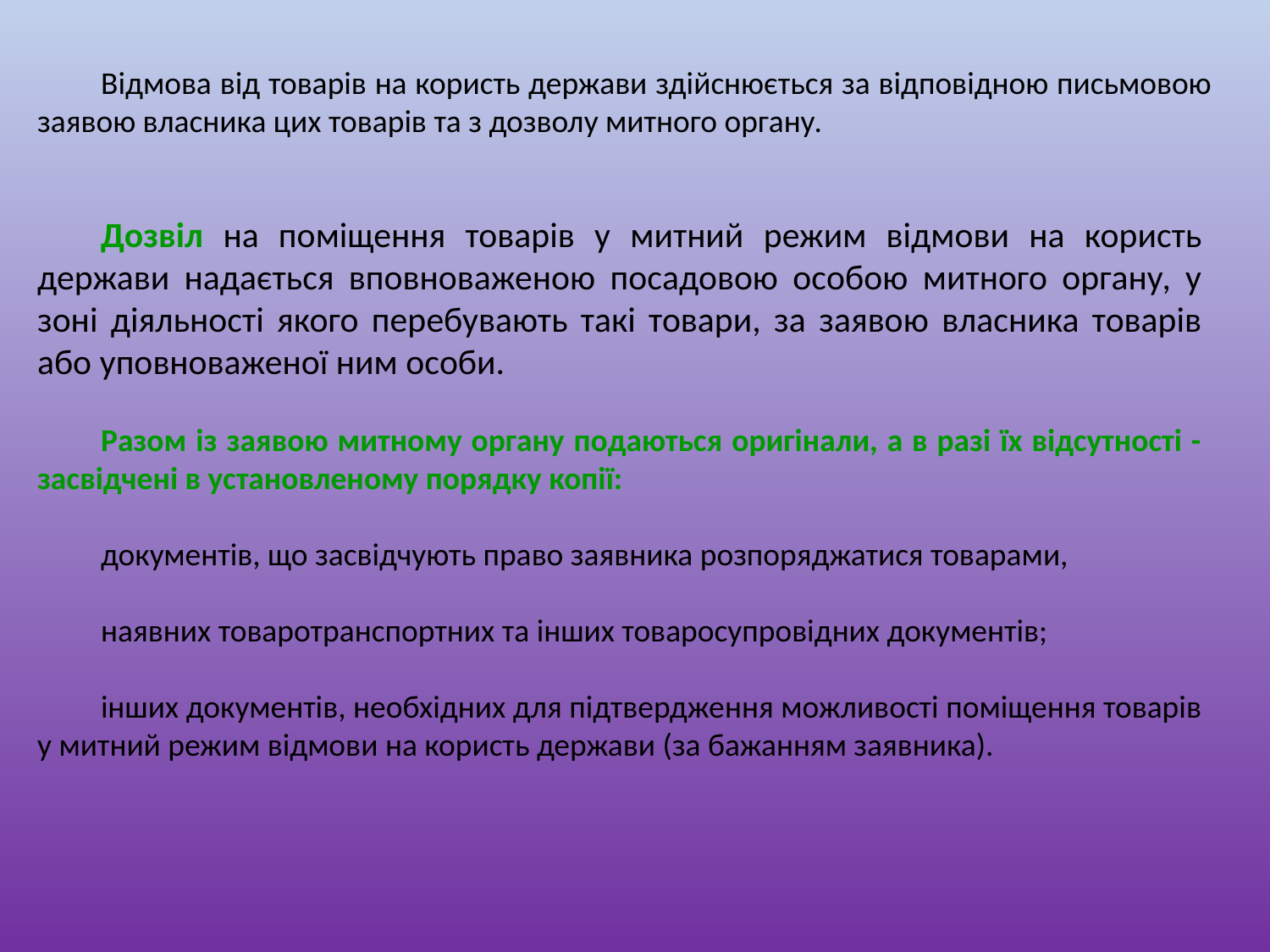

Відмова від товарів на користь держави здійснюється за відповідною письмовою заявою власника цих товарів та з дозволу митного органу.
Дозвіл на поміщення товарів у митний режим відмови на користь держави надається вповноваженою посадовою особою митного органу, у зоні діяльності якого перебувають такі товари, за заявою власника товарів або уповноваженої ним особи.

Разом із заявою митному органу подаються оригінали, а в разі їх відсутності - засвідчені в установленому порядку копії:

документів, що засвідчують право заявника розпоряджатися товарами,

наявних товаротранспортних та інших товаросупровідних документів;

інших документів, необхідних для підтвердження можливості поміщення товарів у митний режим відмови на користь держави (за бажанням заявника).